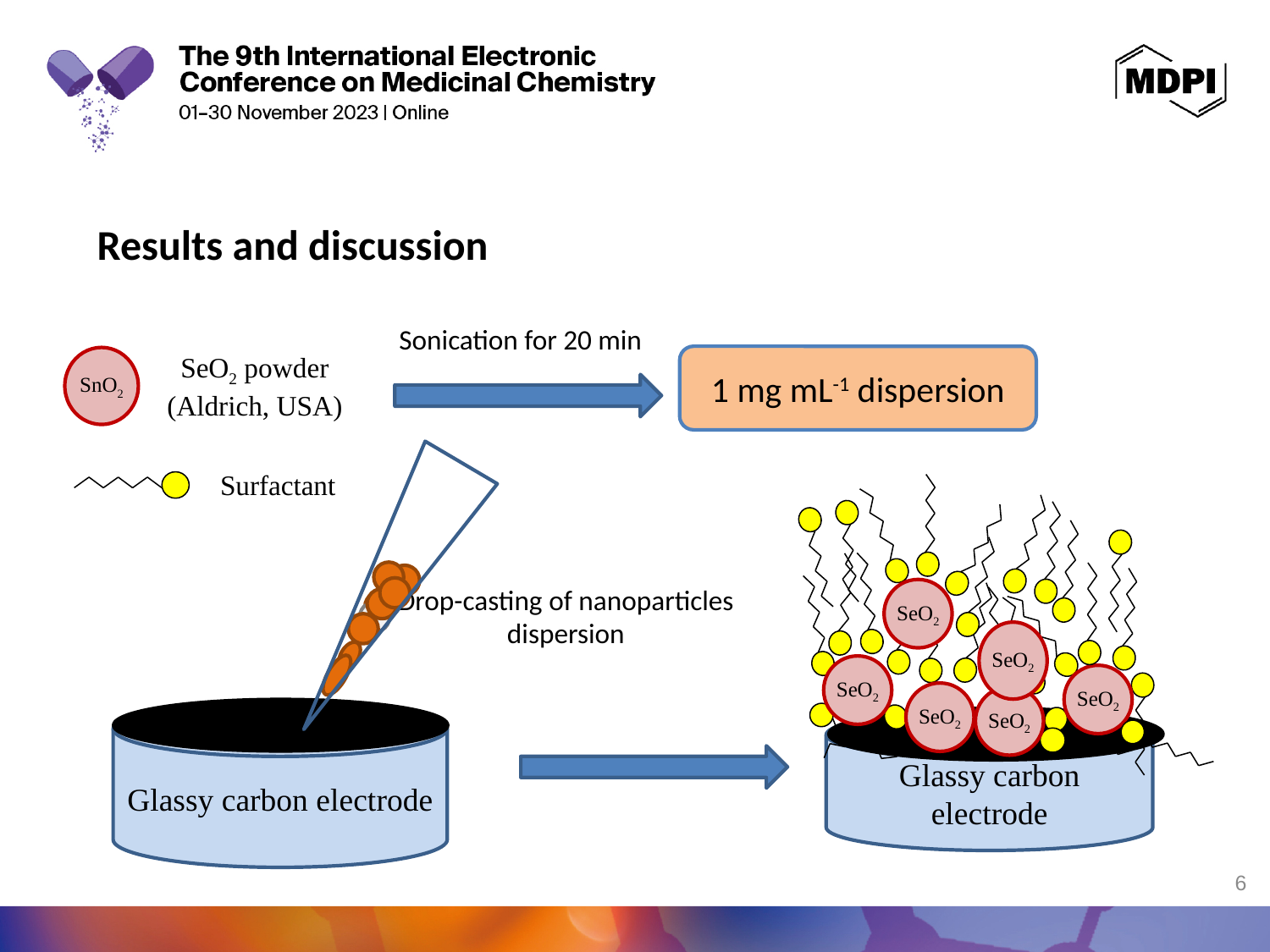

Results and discussion
Sonication for 20 min
SeO2 powder
(Aldrich, USA)
1 mg mL-1 dispersion
SnO2

Surfactant

Drop-casting of nanoparticles dispersion
SeO2

SeO2

+

+

SeO2
SeO2
SeO2
SeO2

Glassy carbon electrode

Glassy carbon electrode

6